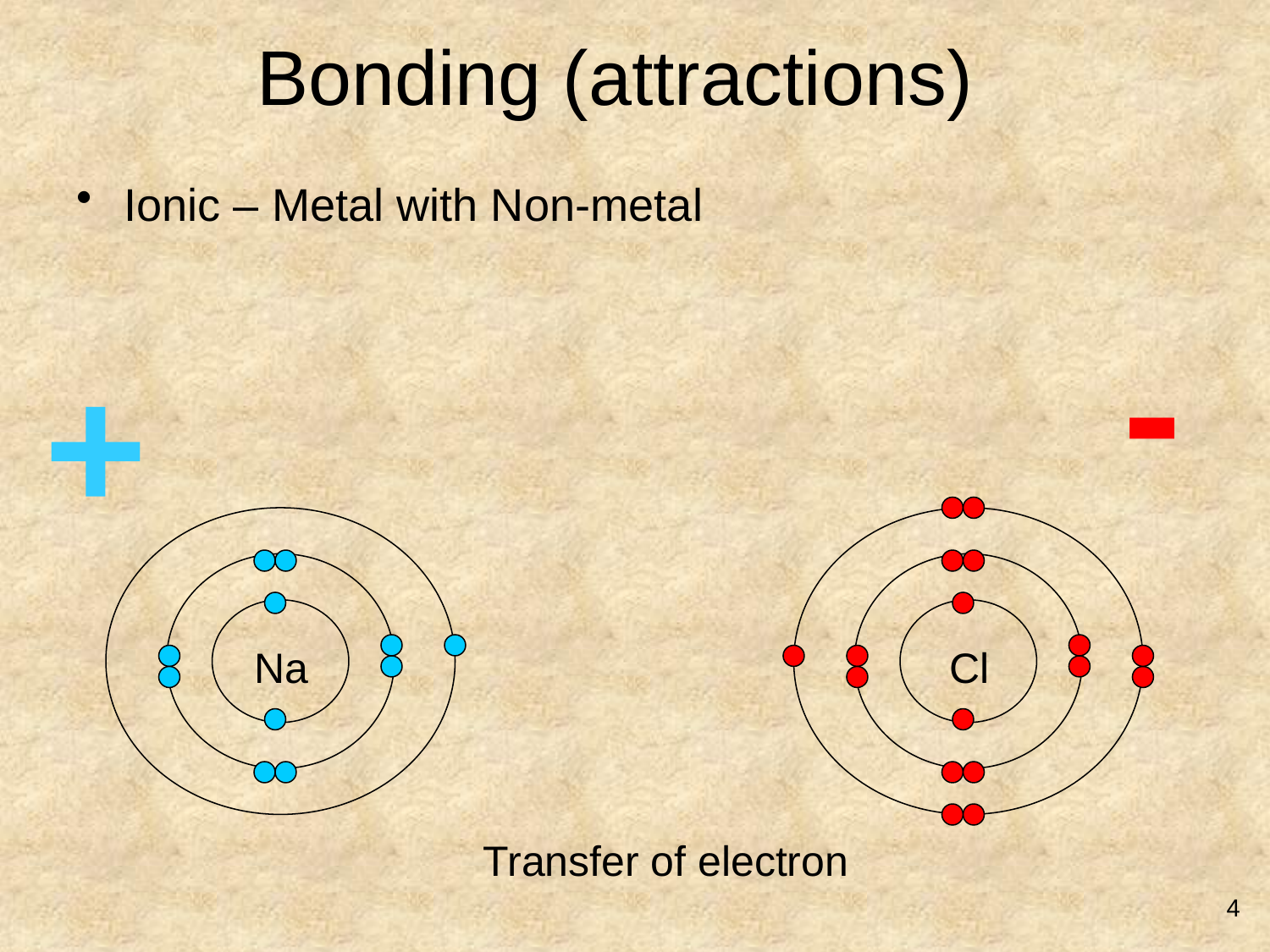

# Bonding (attractions)
Ionic – Metal with Non-metal
-
+

Na

Cl

Transfer of electron
4